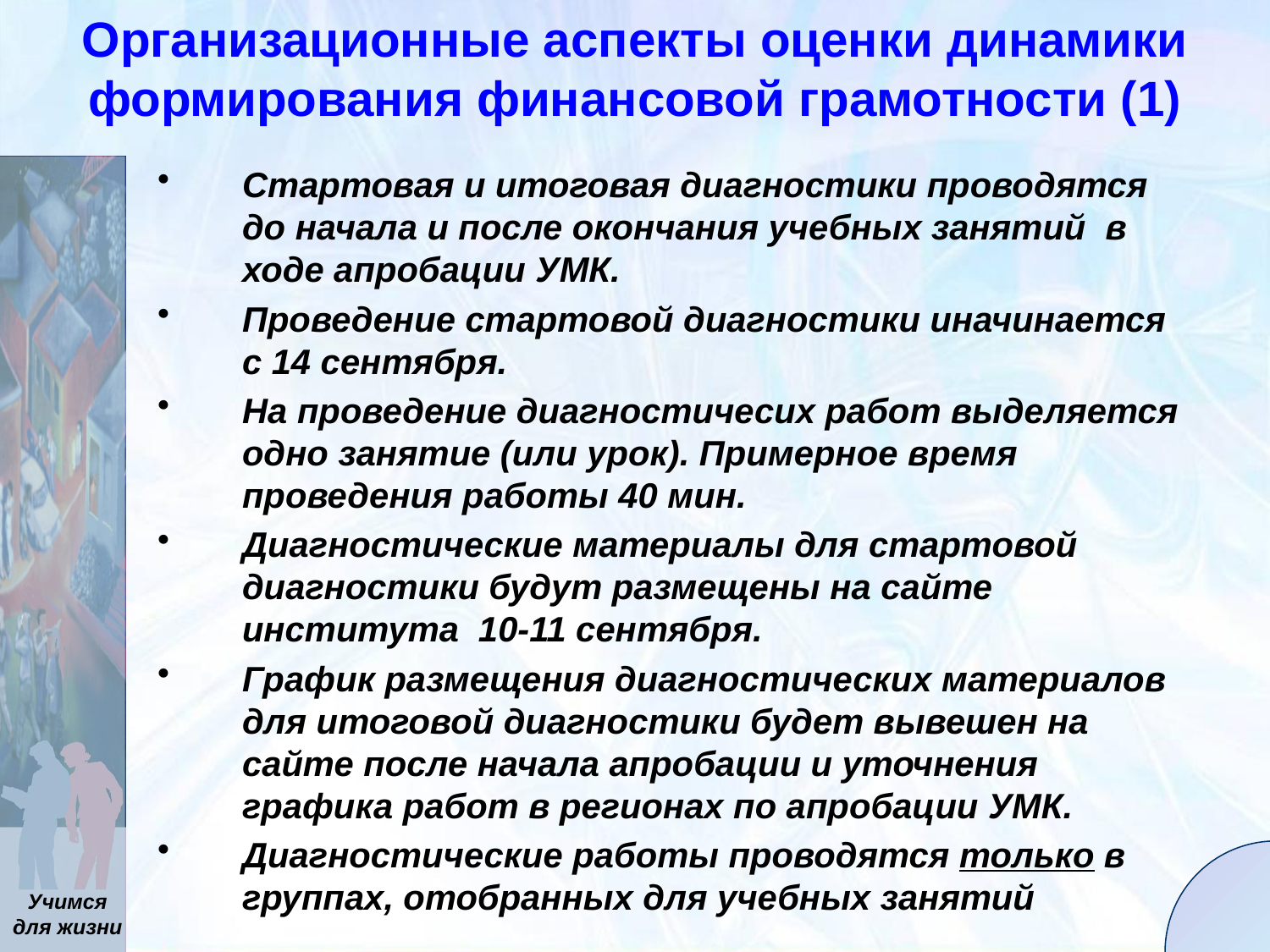

Организационные аспекты оценки динамики формирования финансовой грамотности (1)
Стартовая и итоговая диагностики проводятся до начала и после окончания учебных занятий  в ходе апробации УМК.
Проведение стартовой диагностики иначинается с 14 сентября.
На проведение диагностичесих работ выделяется одно занятие (или урок). Примерное время проведения работы 40 мин.
Диагностические материалы для стартовой диагностики будут размещены на сайте института  10-11 сентября.
График размещения диагностических материалов для итоговой диагностики будет вывешен на сайте после начала апробации и уточнения графика работ в регионах по апробации УМК.
Диагностические работы проводятся только в группах, отобранных для учебных занятий